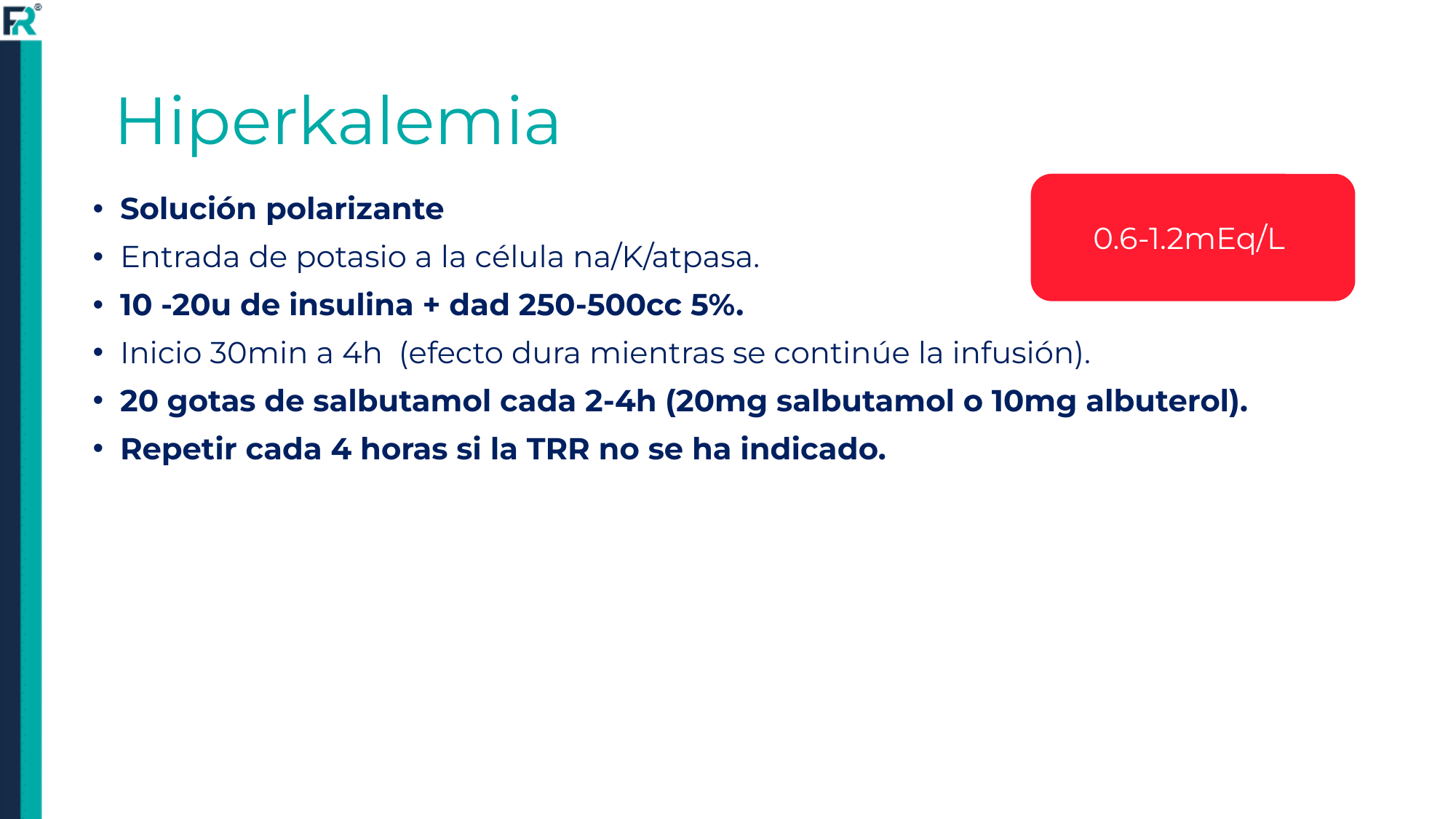

# Hiperkalemia
0.6-1.2mEq/L
Solución polarizante
Entrada de potasio a la célula na/K/atpasa.
10 -20u de insulina + dad 250-500cc 5%.
Inicio 30min a 4h  (efecto dura mientras se continúe la infusión).
20 gotas de salbutamol cada 2-4h (20mg salbutamol o 10mg albuterol).
Repetir cada 4 horas si la TRR no se ha indicado.